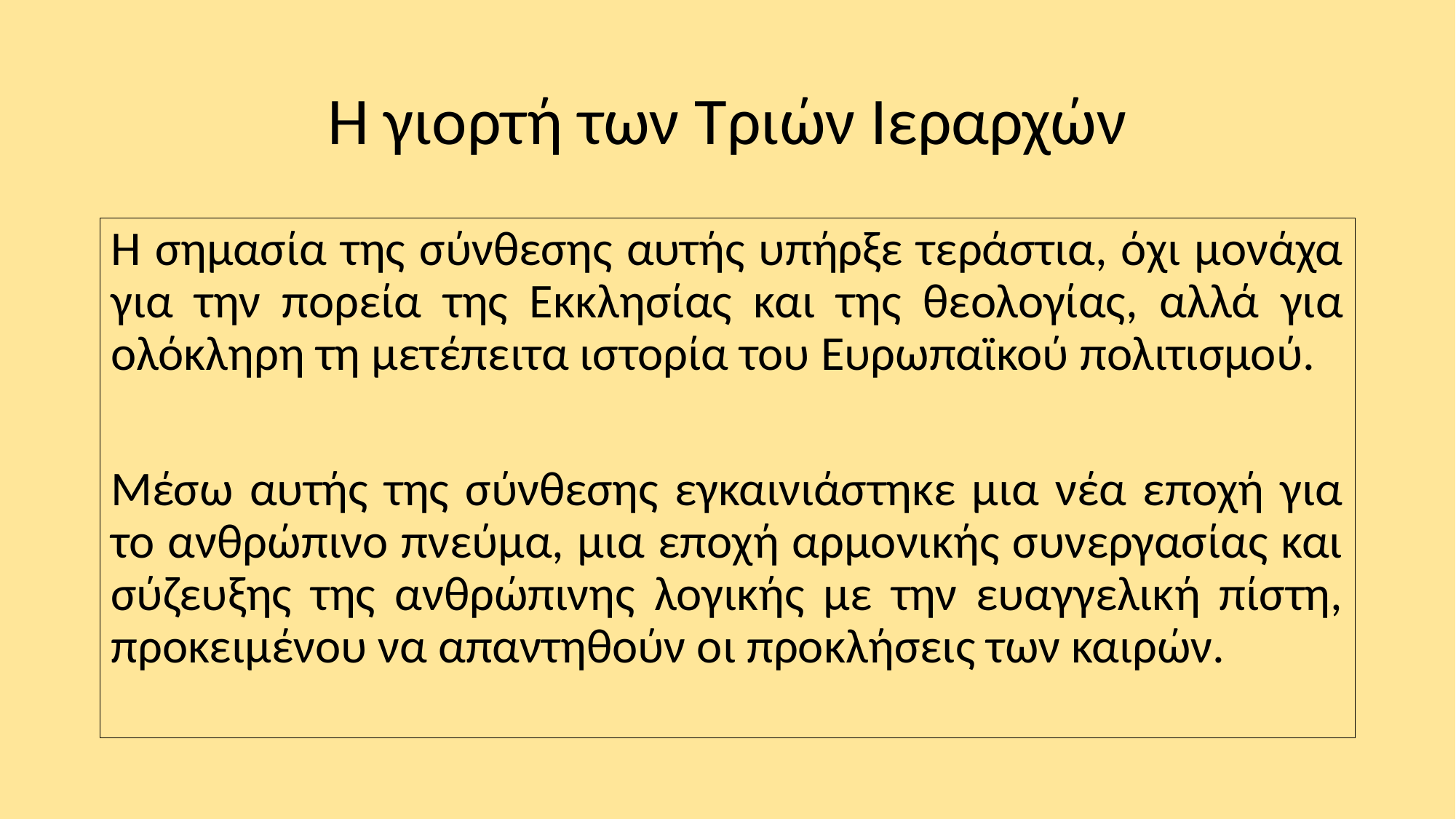

# Η γιορτή των Τριών Ιεραρχών
Η σημασία της σύνθεσης αυτής υπήρξε τεράστια, όχι μονάχα για την πορεία της Εκκλησίας και της θεολογίας, αλλά για ολόκληρη τη μετέπειτα ιστορία του Ευρωπαϊκού πολιτισμού.

Μέσω αυτής της σύνθεσης εγκαινιάστηκε μια νέα εποχή για το ανθρώπινο πνεύμα, μια εποχή αρμονικής συνεργασίας και σύζευξης της ανθρώπινης λογικής με την ευαγγελική πίστη, προκειμένου να απαντηθούν οι προκλήσεις των καιρών.